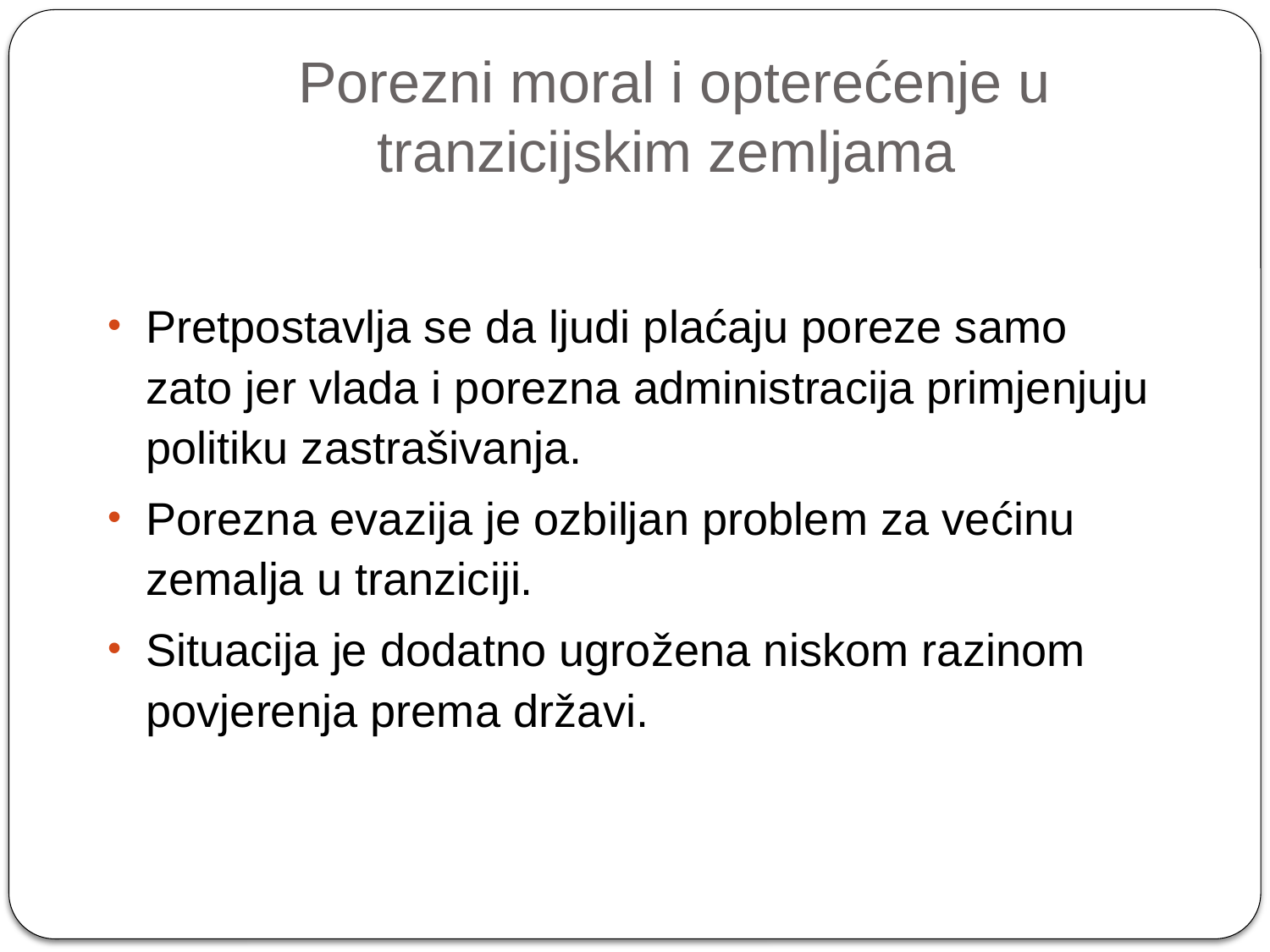

# Porezni moral i opterećenje u tranzicijskim zemljama
Pretpostavlja se da ljudi plaćaju poreze samo zato jer vlada i porezna administracija primjenjuju politiku zastrašivanja.
Porezna evazija je ozbiljan problem za većinu zemalja u tranziciji.
Situacija je dodatno ugrožena niskom razinom povjerenja prema državi.